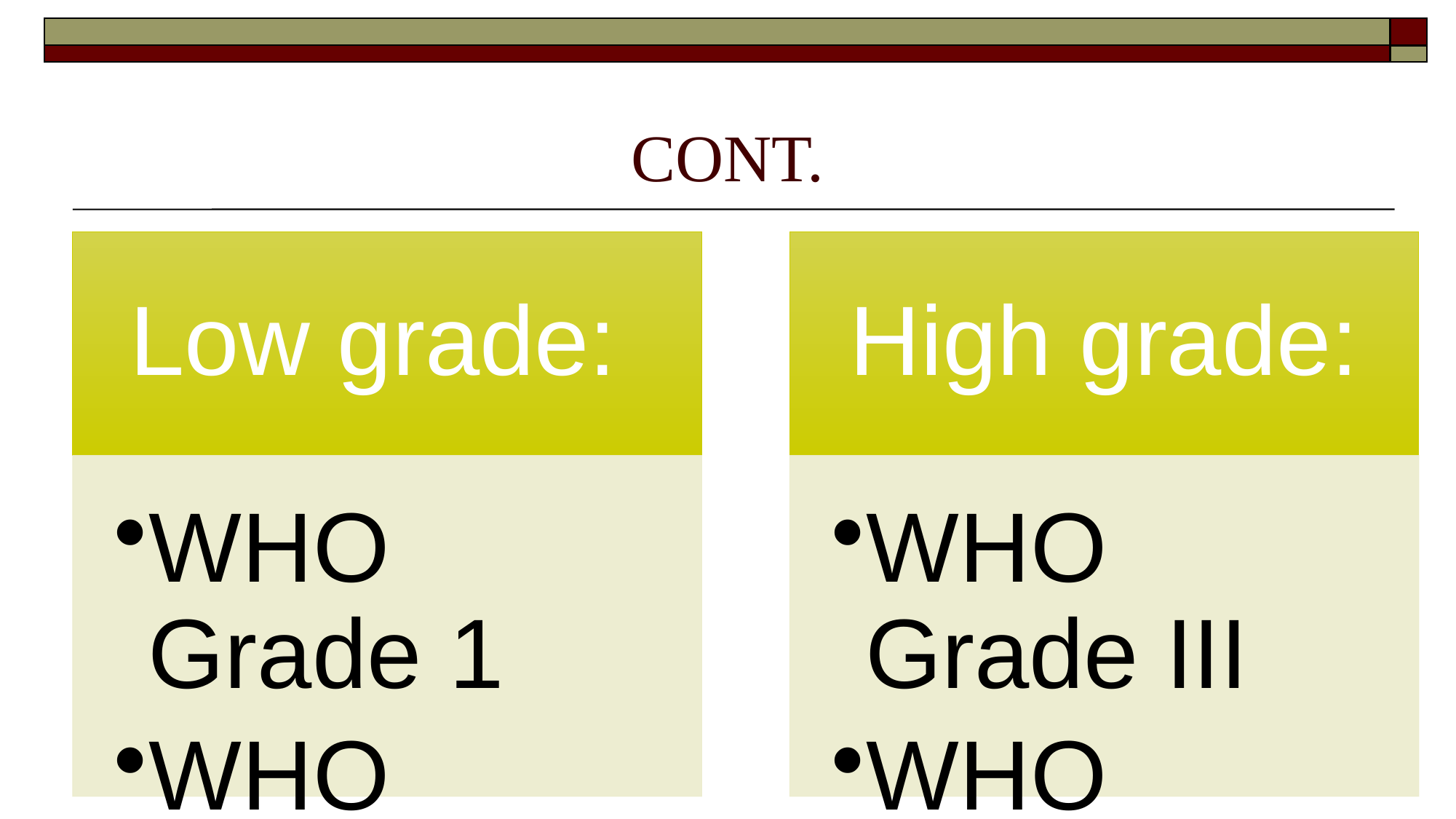

# CONT.
Low grade:
WHO Grade 1
WHO Grade II
High grade:
WHO Grade III
WHO Grade IV